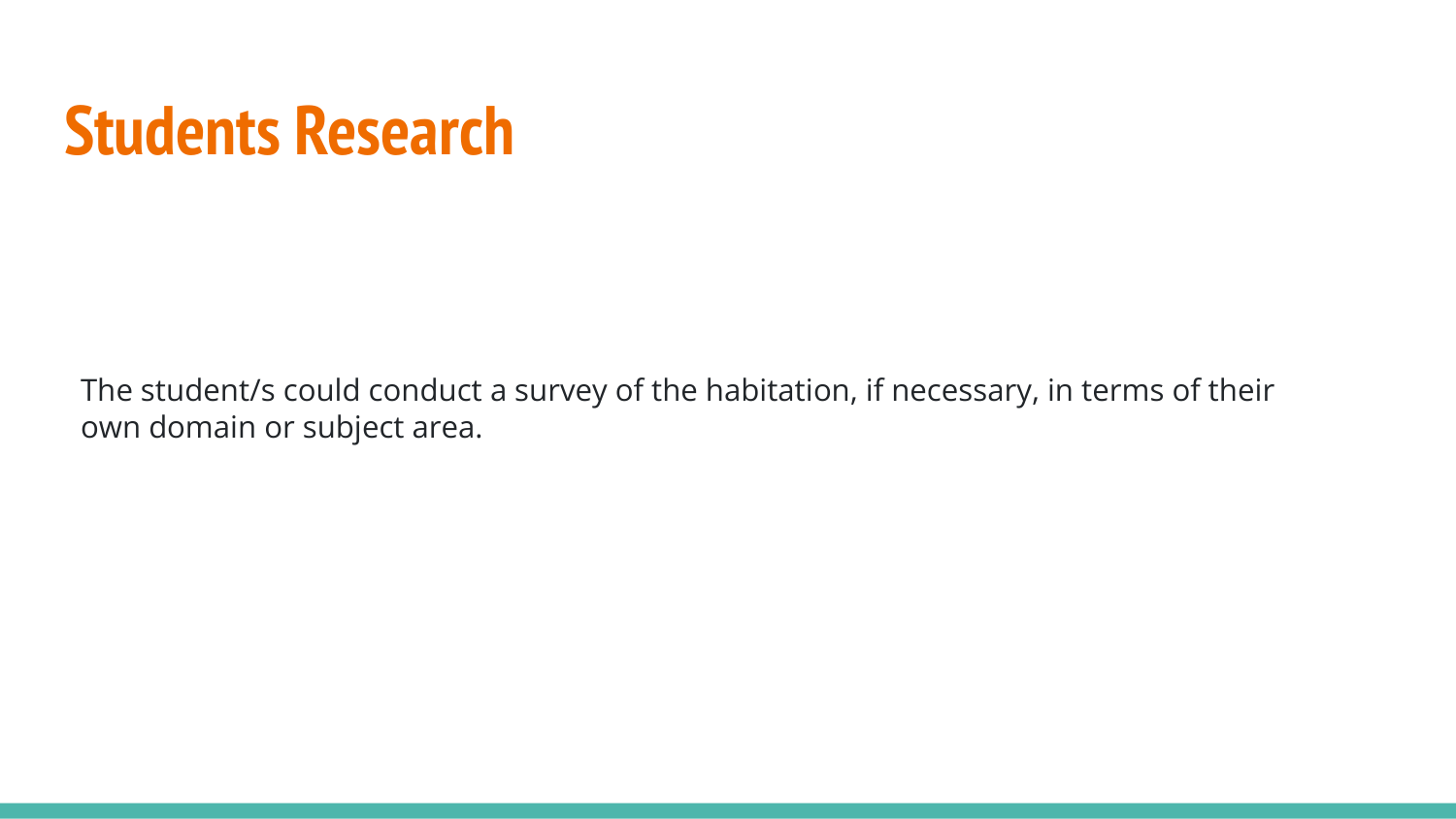

# Students Research
The student/s could conduct a survey of the habitation, if necessary, in terms of their own domain or subject area.